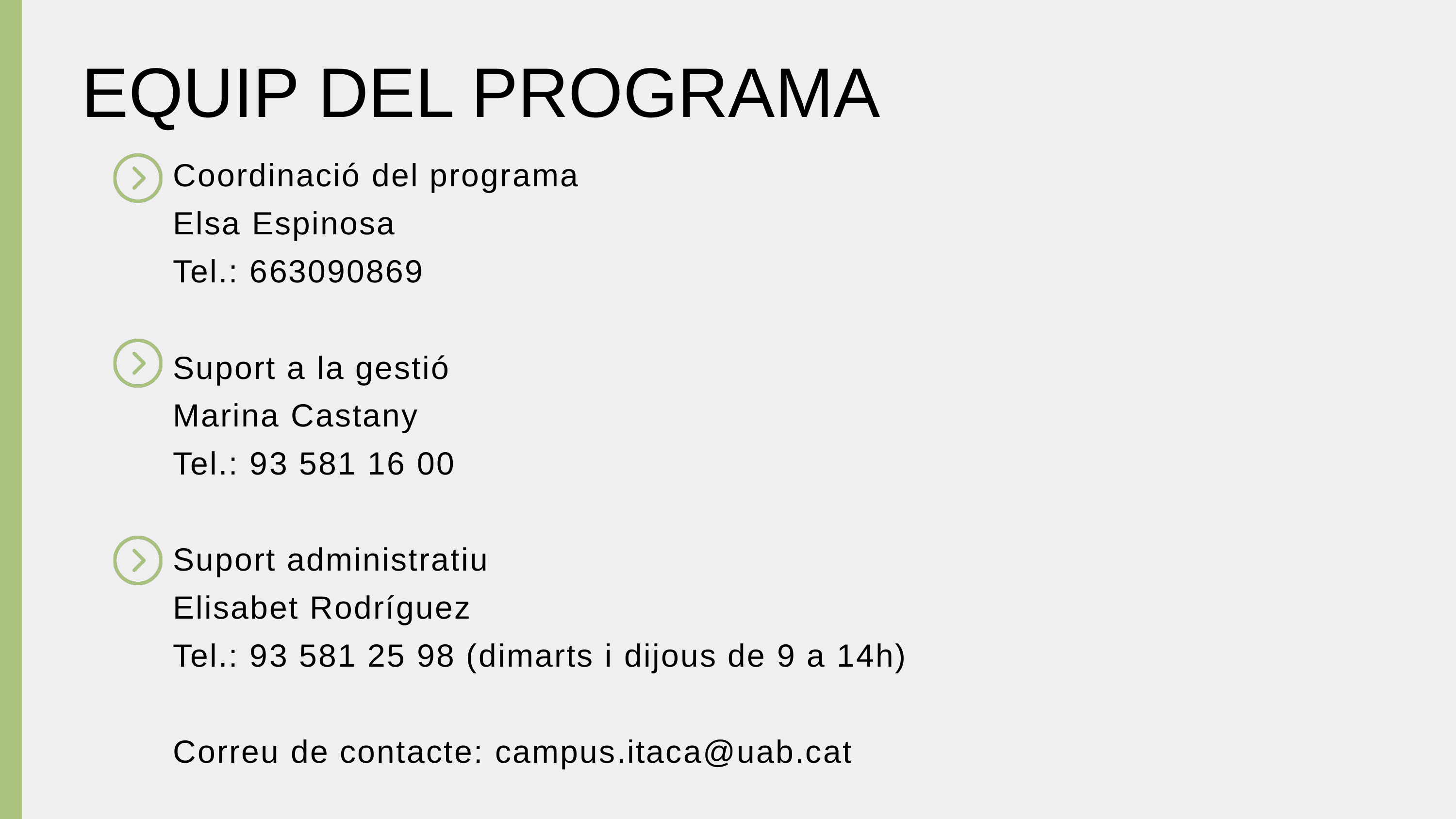

EQUIP DEL PROGRAMA
Coordinació del programa
Elsa Espinosa
Tel.: 663090869

Suport a la gestió
Marina Castany
Tel.: 93 581 16 00

Suport administratiu
Elisabet Rodríguez
Tel.: 93 581 25 98 (dimarts i dijous de 9 a 14h)

Correu de contacte: campus.itaca@uab.cat